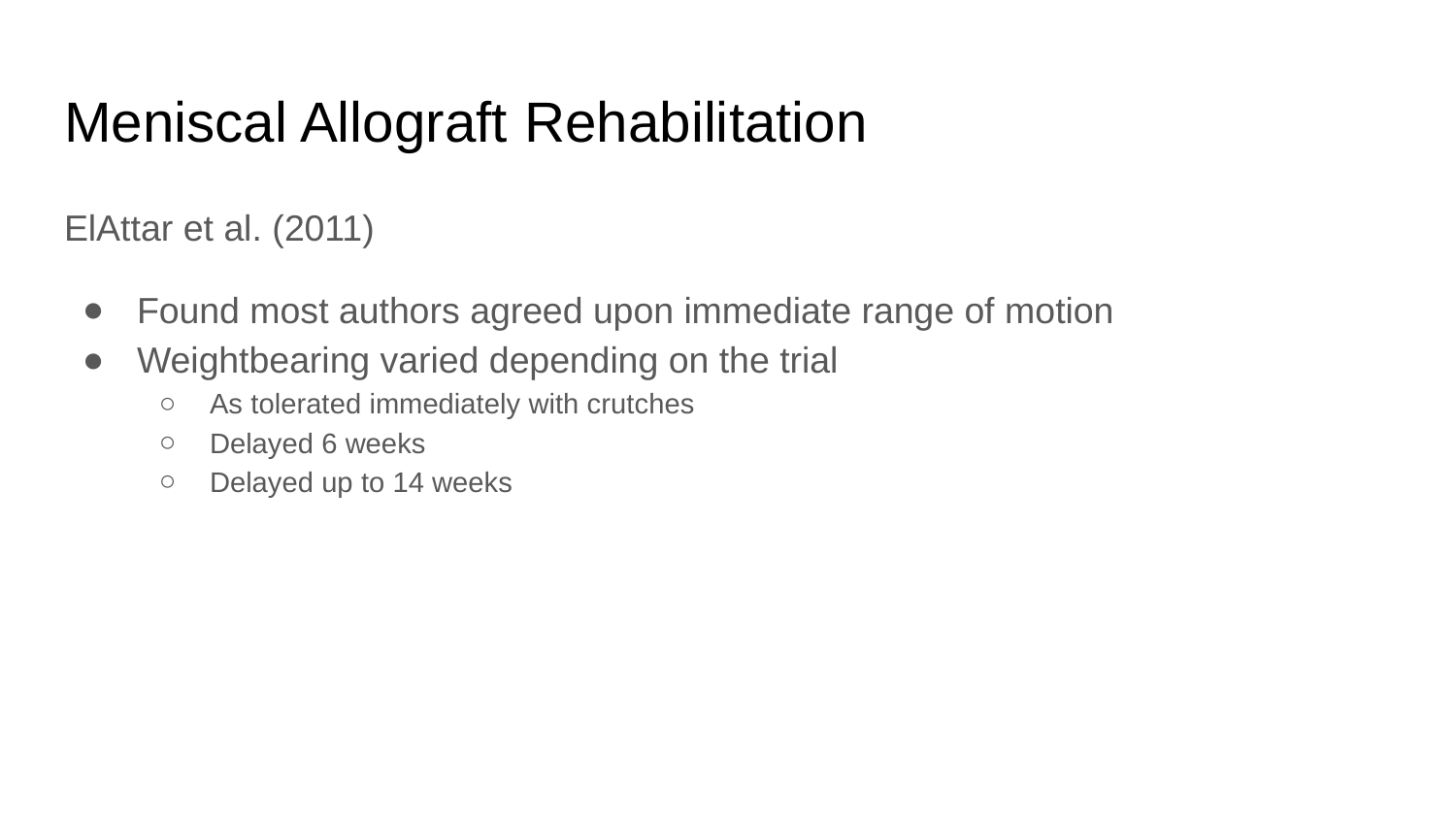

# Meniscal Allograft Rehabilitation
ElAttar et al. (2011)
Found most authors agreed upon immediate range of motion
Weightbearing varied depending on the trial
As tolerated immediately with crutches
Delayed 6 weeks
Delayed up to 14 weeks